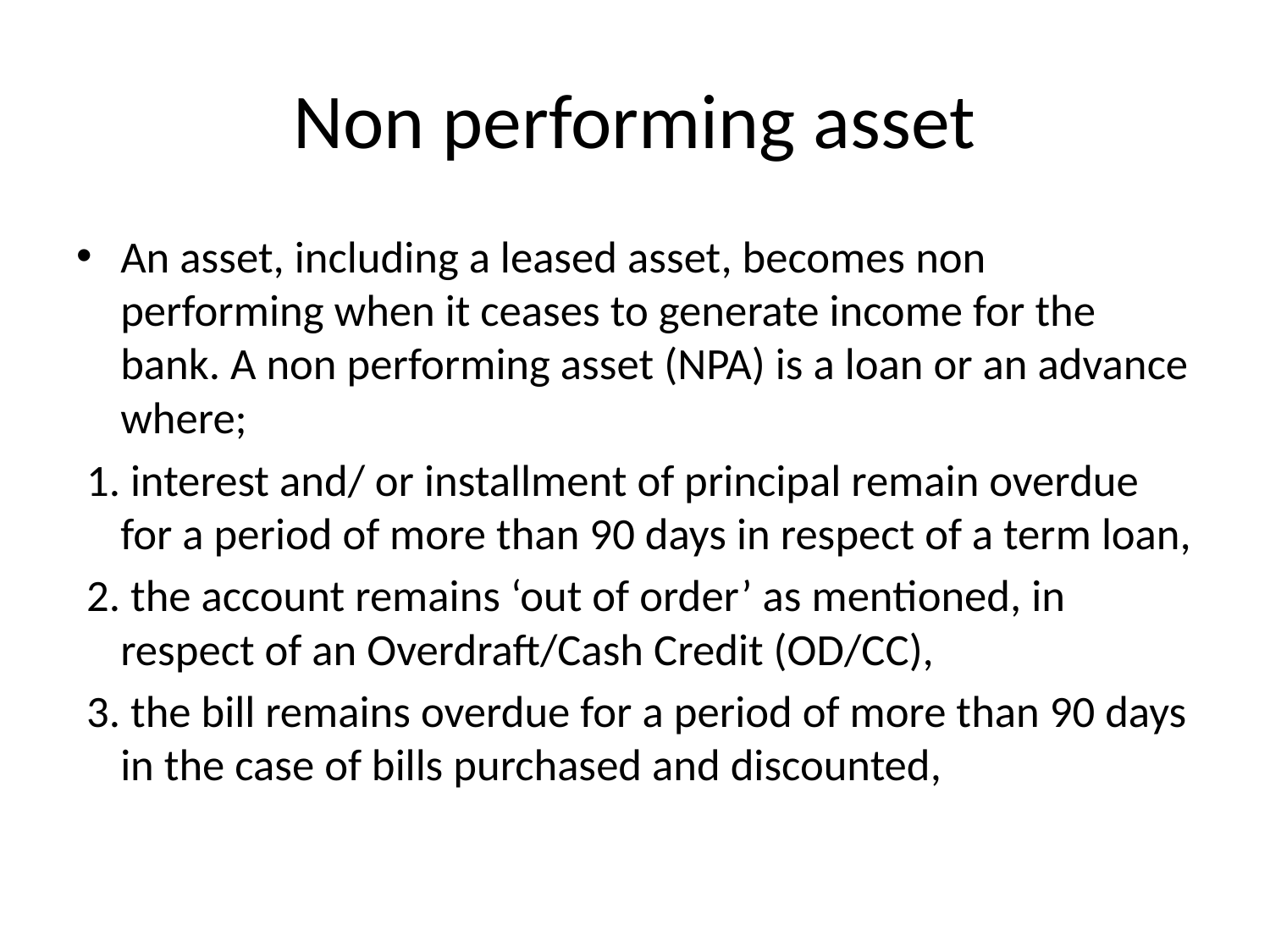

# Non performing asset
An asset, including a leased asset, becomes non performing when it ceases to generate income for the bank. A non performing asset (NPA) is a loan or an advance where;
 1. interest and/ or installment of principal remain overdue for a period of more than 90 days in respect of a term loan,
 2. the account remains ‘out of order’ as mentioned, in respect of an Overdraft/Cash Credit (OD/CC),
 3. the bill remains overdue for a period of more than 90 days in the case of bills purchased and discounted,